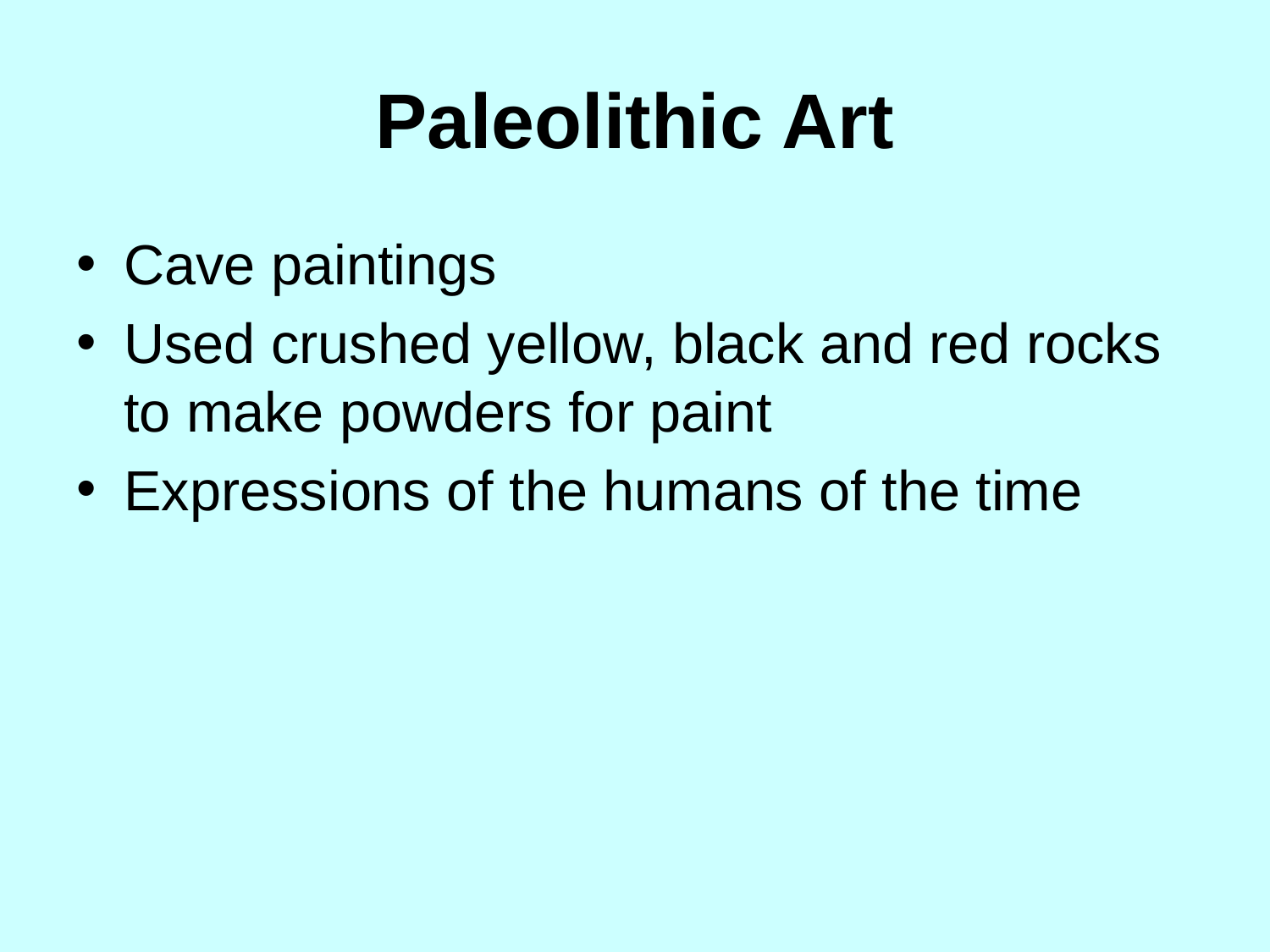

# Paleolithic Art
Cave paintings
Used crushed yellow, black and red rocks to make powders for paint
Expressions of the humans of the time